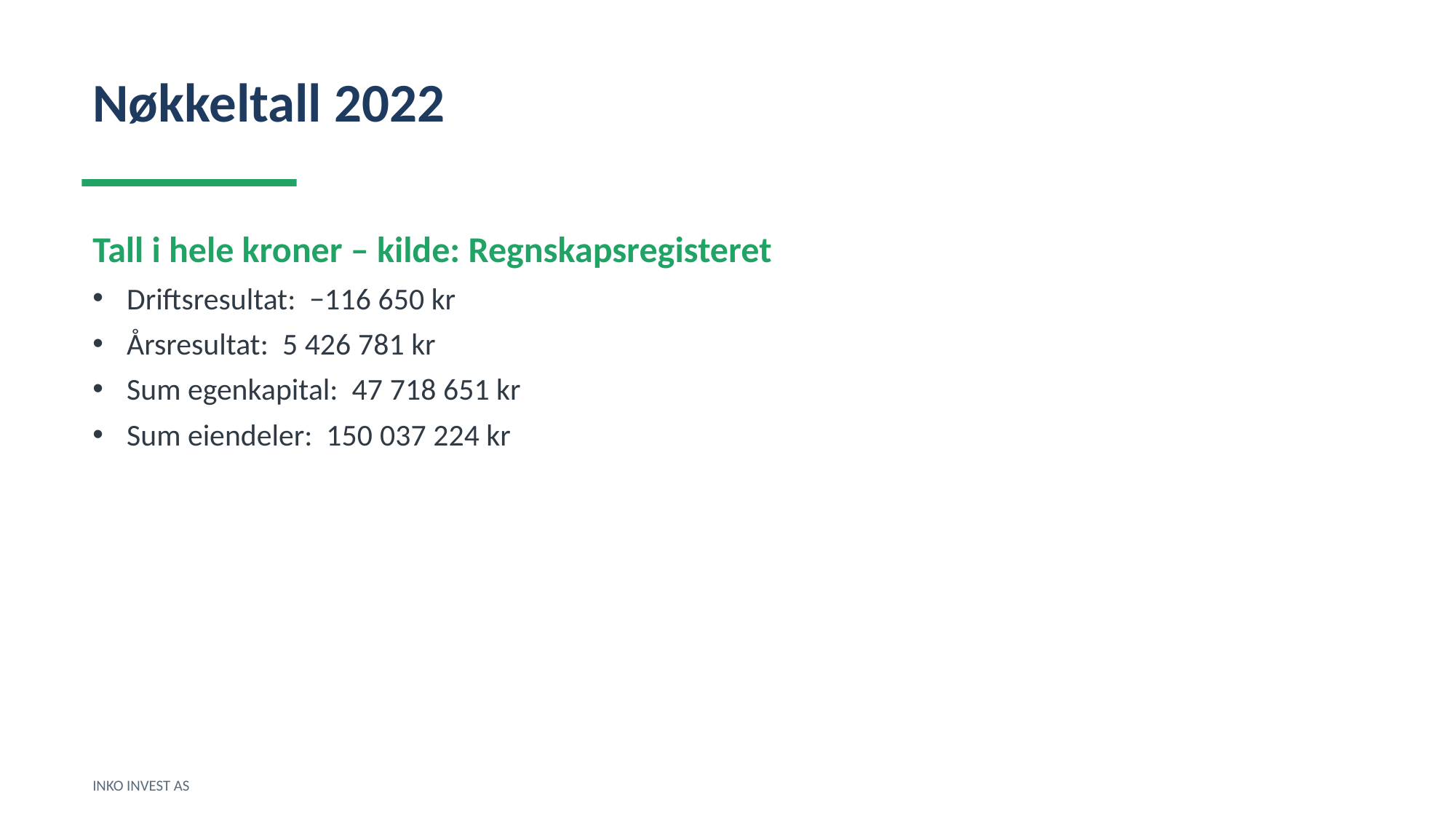

Nøkkeltall 2022

Tall i hele kroner – kilde: Regnskapsregisteret
Driftsresultat:  −116 650 kr
Årsresultat:  5 426 781 kr
Sum egenkapital:  47 718 651 kr
Sum eiendeler:  150 037 224 kr
INKO INVEST AS